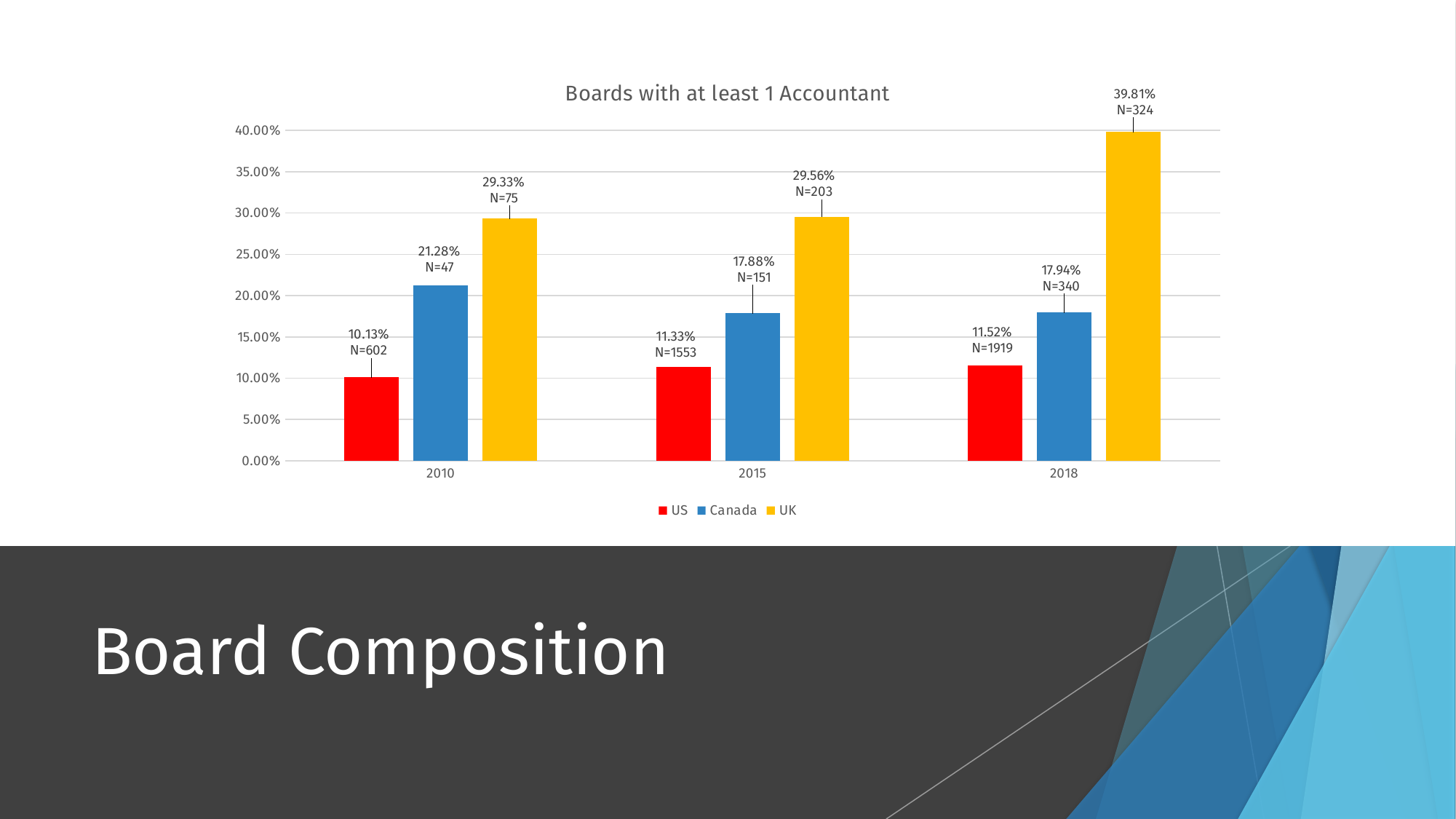

### Chart: Boards with at least 1 Accountant

| Category | US | Canada | UK |
|---|---|---|---|
| 2010 | 0.1013 | 0.2128 | 0.2933 |
| 2015 | 0.1133 | 0.1788 | 0.2956 |
| 2018 | 0.115164147993747 | 0.1794 | 0.3981 |
# Board Composition